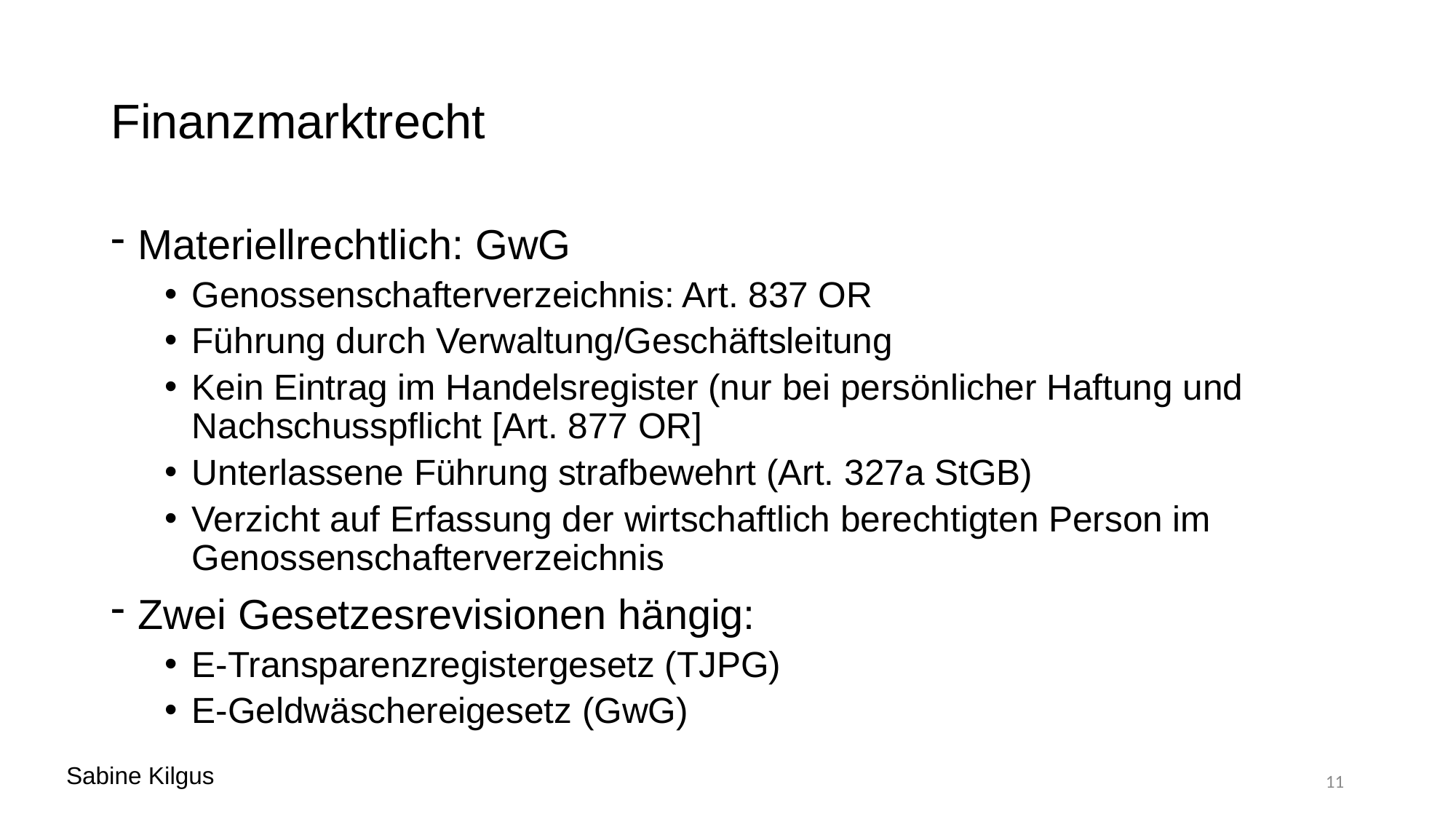

# Finanzmarktrecht
Materiellrechtlich: GwG
Genossenschafterverzeichnis: Art. 837 OR
Führung durch Verwaltung/Geschäftsleitung
Kein Eintrag im Handelsregister (nur bei persönlicher Haftung und Nachschusspflicht [Art. 877 OR]
Unterlassene Führung strafbewehrt (Art. 327a StGB)
Verzicht auf Erfassung der wirtschaftlich berechtigten Person im Genossenschafterverzeichnis
Zwei Gesetzesrevisionen hängig:
E-Transparenzregistergesetz (TJPG)
E-Geldwäschereigesetz (GwG)

Sabine Kilgus
11